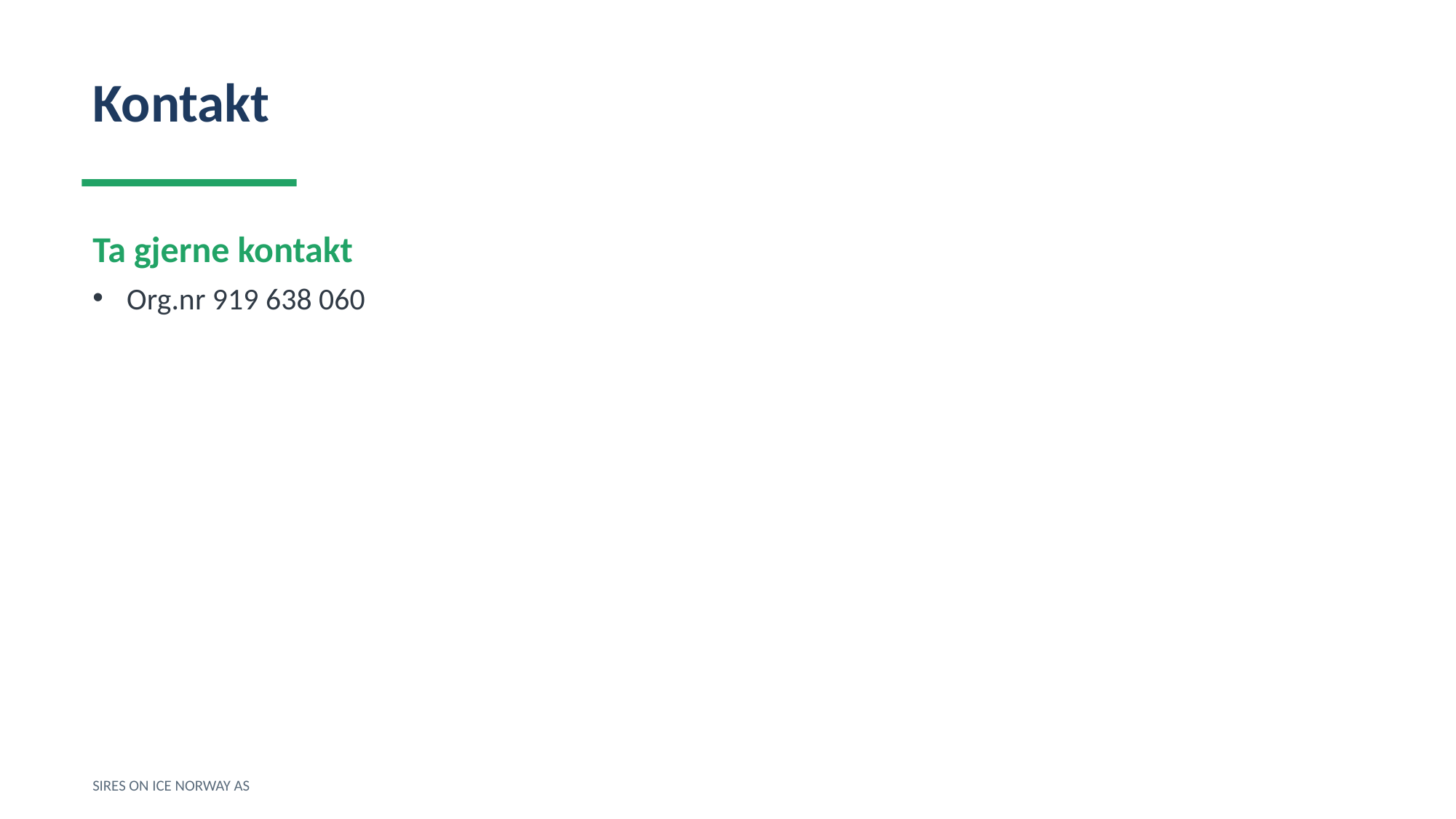

Kontakt

Ta gjerne kontakt
Org.nr 919 638 060
SIRES ON ICE NORWAY AS